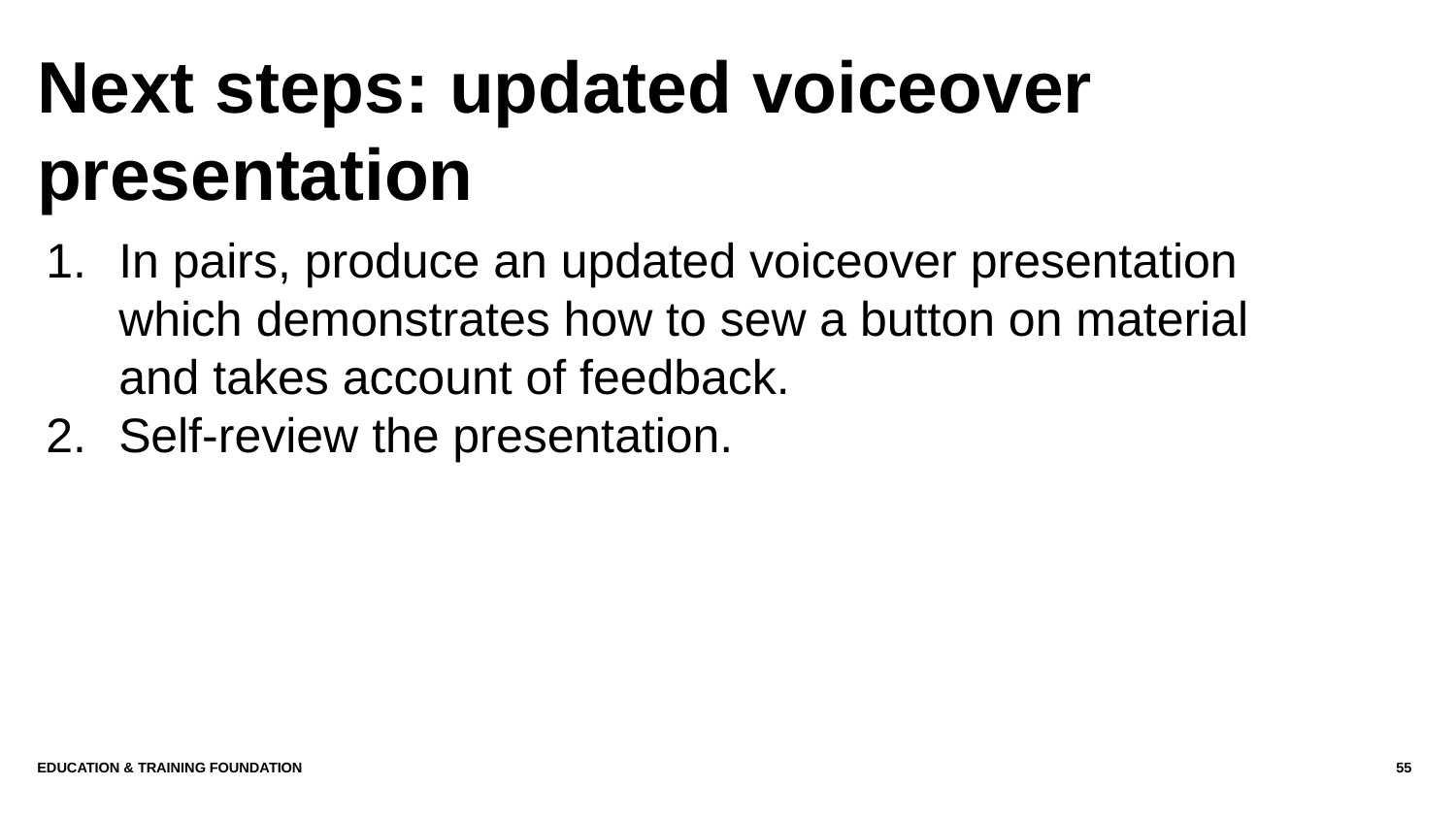

# Next steps: updated voiceover presentation
In pairs, produce an updated voiceover presentation which demonstrates how to sew a button on material and takes account of feedback.
Self-review the presentation.
Education & Training Foundation
55